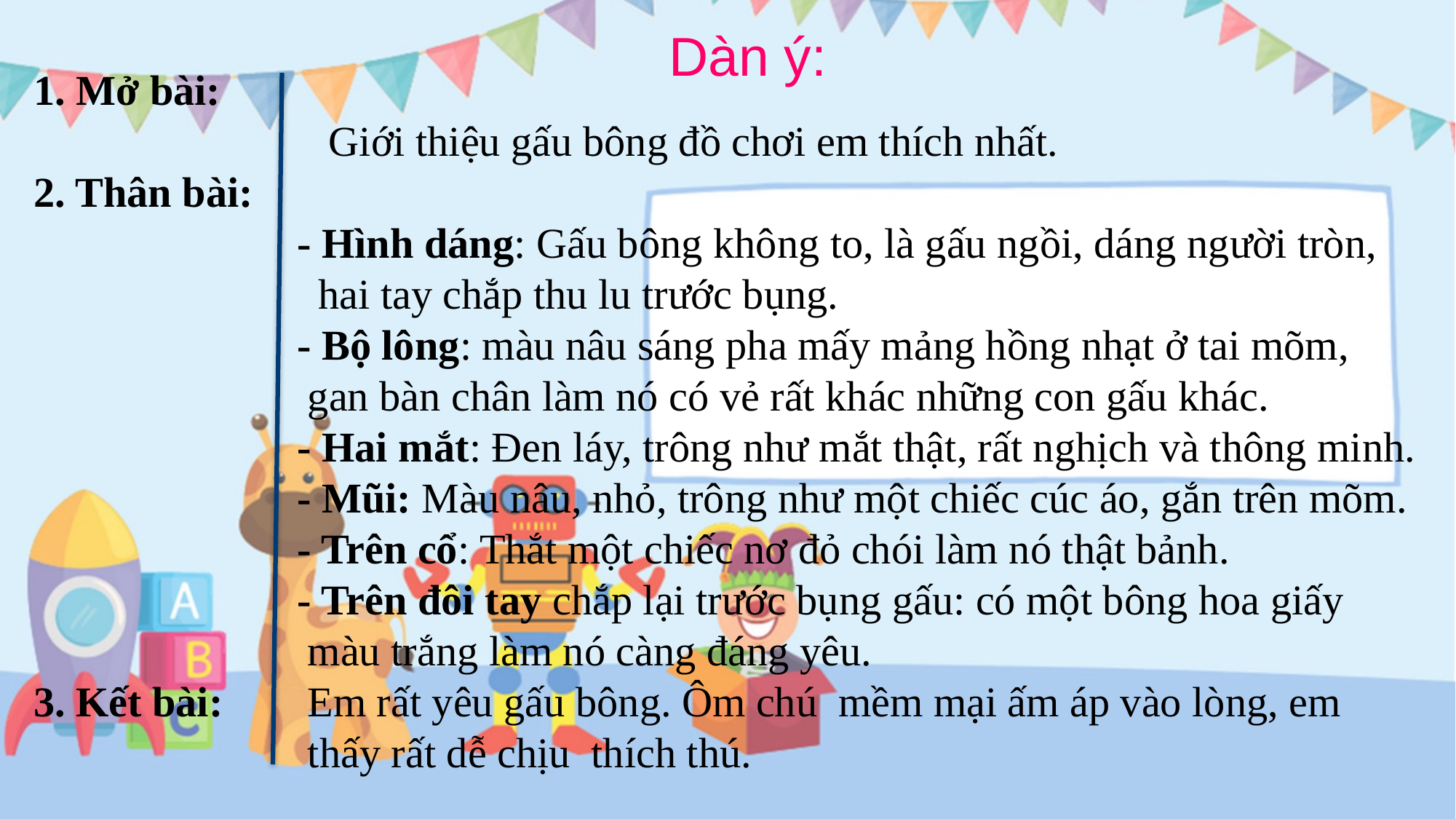

Dàn ý:
1. Mở bài:
                            Giới thiệu gấu bông đồ chơi em thích nhất.
2. Thân bài:
                         - Hình dáng: Gấu bông không to, là gấu ngồi, dáng người tròn,
                           hai tay chắp thu lu trước bụng.
                         - Bộ lông: màu nâu sáng pha mấy mảng hồng nhạt ở tai mõm,
                          gan bàn chân làm nó có vẻ rất khác những con gấu khác.
                         - Hai mắt: Đen láy, trông như mắt thật, rất nghịch và thông minh.
                         - Mũi: Màu nâu, nhỏ, trông như một chiếc cúc áo, gắn trên mõm.
                         - Trên cổ: Thắt một chiếc nơ đỏ chói làm nó thật bảnh.
                         - Trên đôi tay chắp lại trước bụng gấu: có một bông hoa giấy
                          màu trắng làm nó càng đáng yêu.
3. Kết bài:        Em rất yêu gấu bông. Ôm chú  mềm mại ấm áp vào lòng, em
                          thấy rất dễ chịu  thích thú.